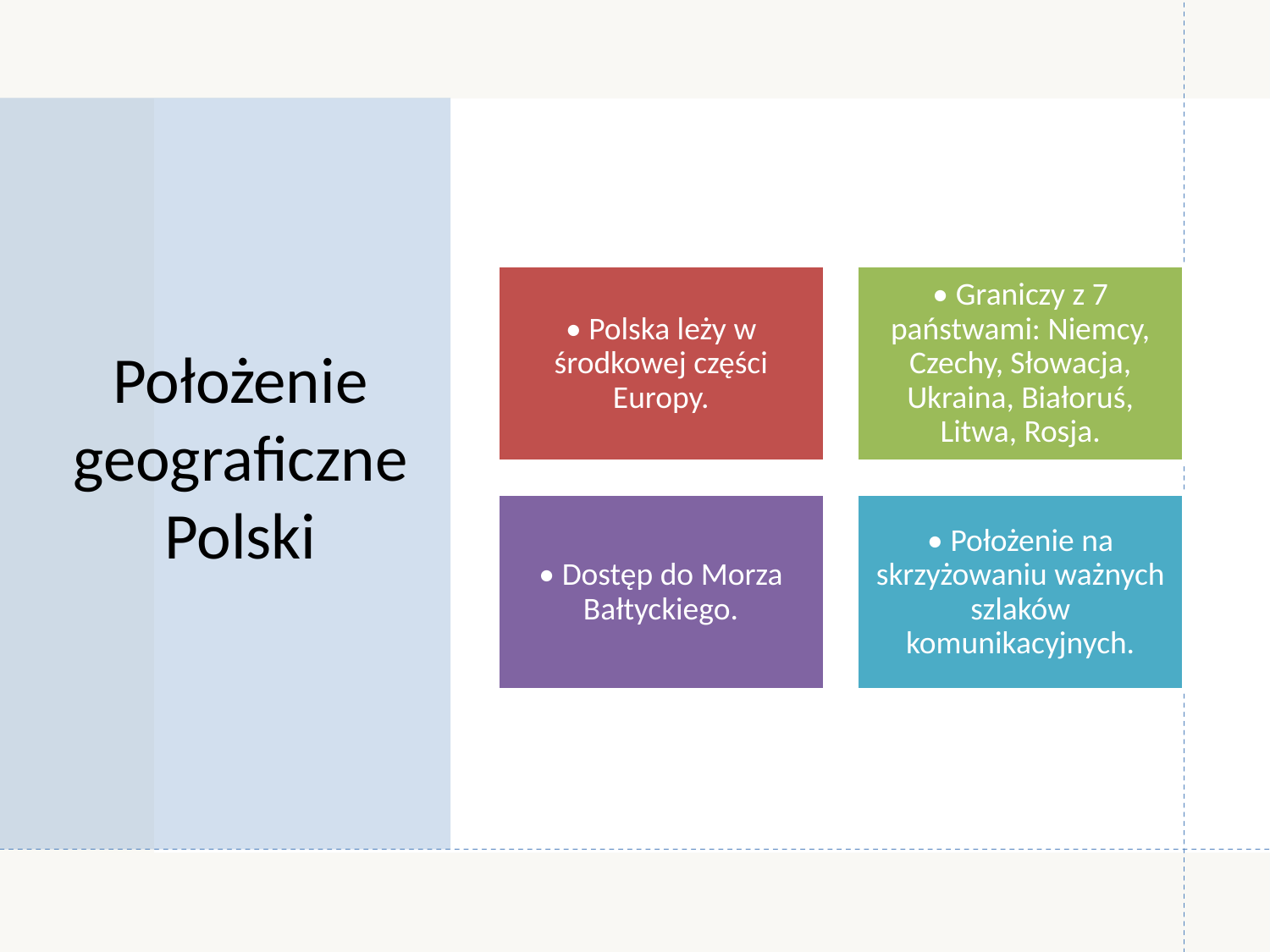

# Położenie geograficzne Polski

• Polska leży w środkowej części Europy.
• Graniczy z 7 państwami: Niemcy, Czechy, Słowacja, Ukraina, Białoruś, Litwa, Rosja.
• Dostęp do Morza Bałtyckiego.
• Położenie na skrzyżowaniu ważnych szlaków komunikacyjnych.